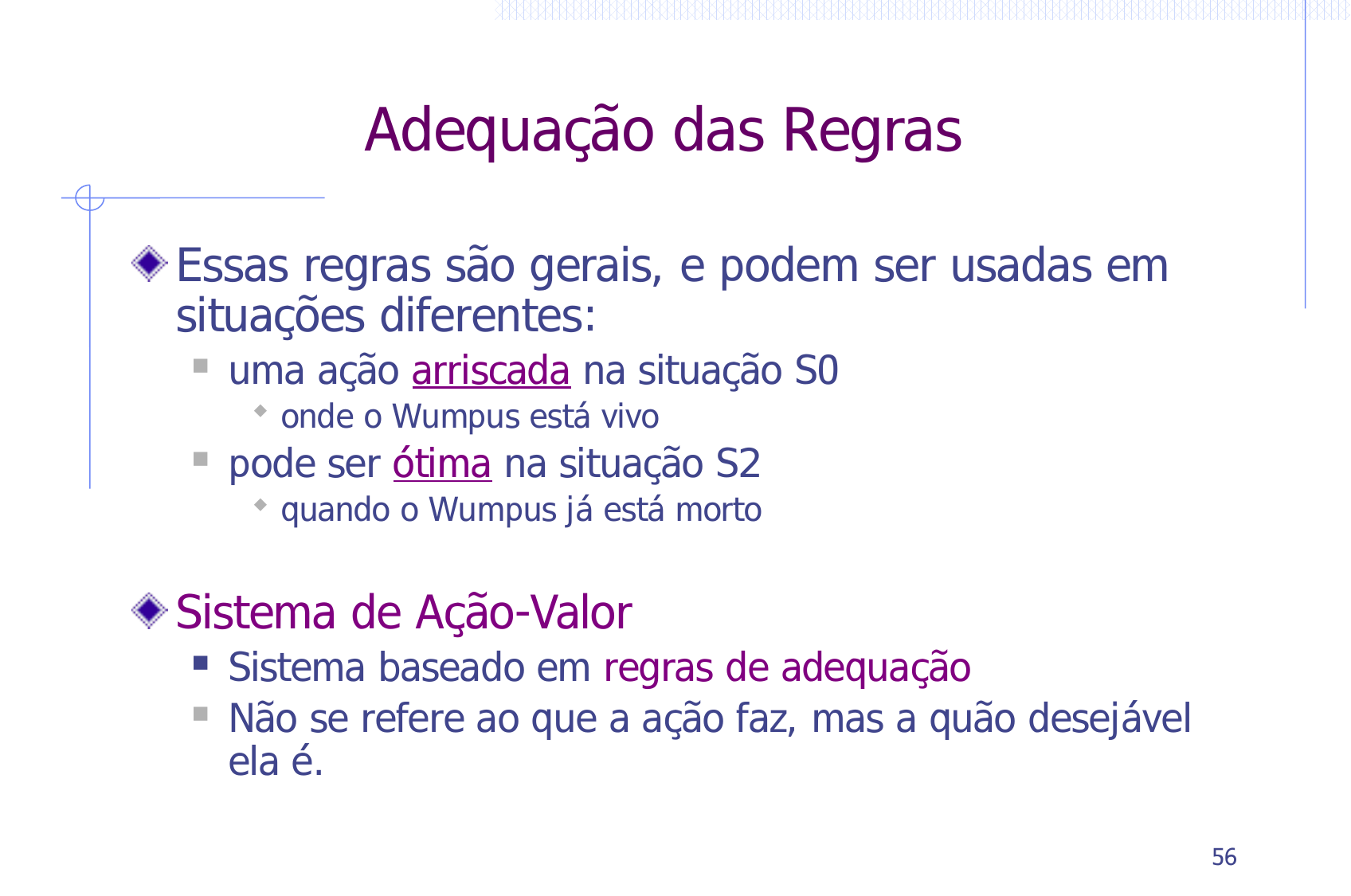

# Adequação das Regras
Essas regras são gerais, e podem ser usadas em situações diferentes:
uma ação arriscada na situação S0
onde o Wumpus está vivo
pode ser ótima na situação S2
quando o Wumpus já está morto

Sistema de Ação-Valor
Sistema baseado em regras de adequação
Não se refere ao que a ação faz, mas a quão desejável     ela é.
56